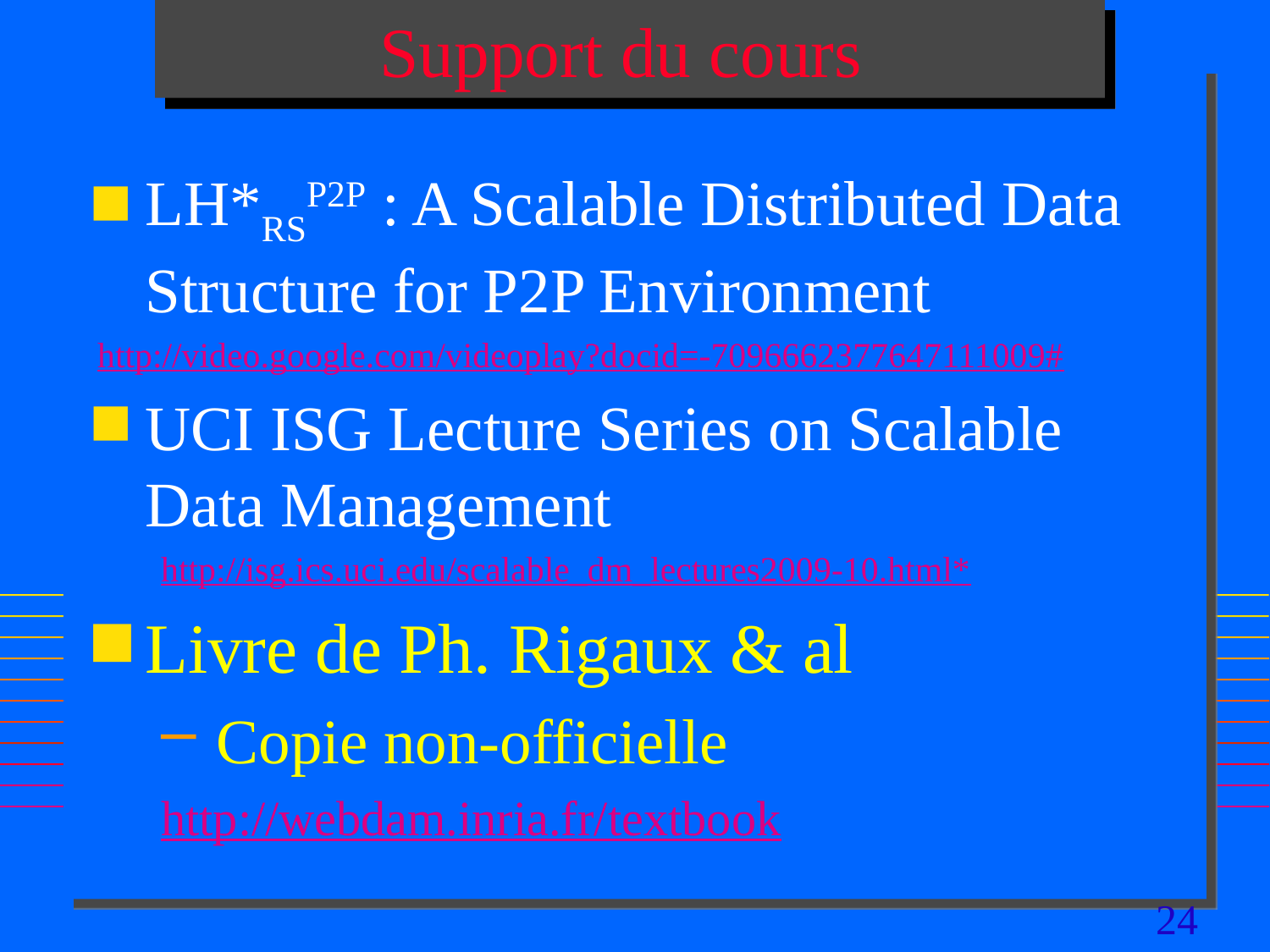

# Support du cours
LH*RSP2P : A Scalable Distributed Data Structure for P2P Environment
http://video.google.com/videoplay?docid=-7096662377647111009#
UCI ISG Lecture Series on Scalable Data Management
http://isg.ics.uci.edu/scalable_dm_lectures2009-10.html*
Livre de Ph. Rigaux & al
 Copie non-officielle
http://webdam.inria.fr/textbook